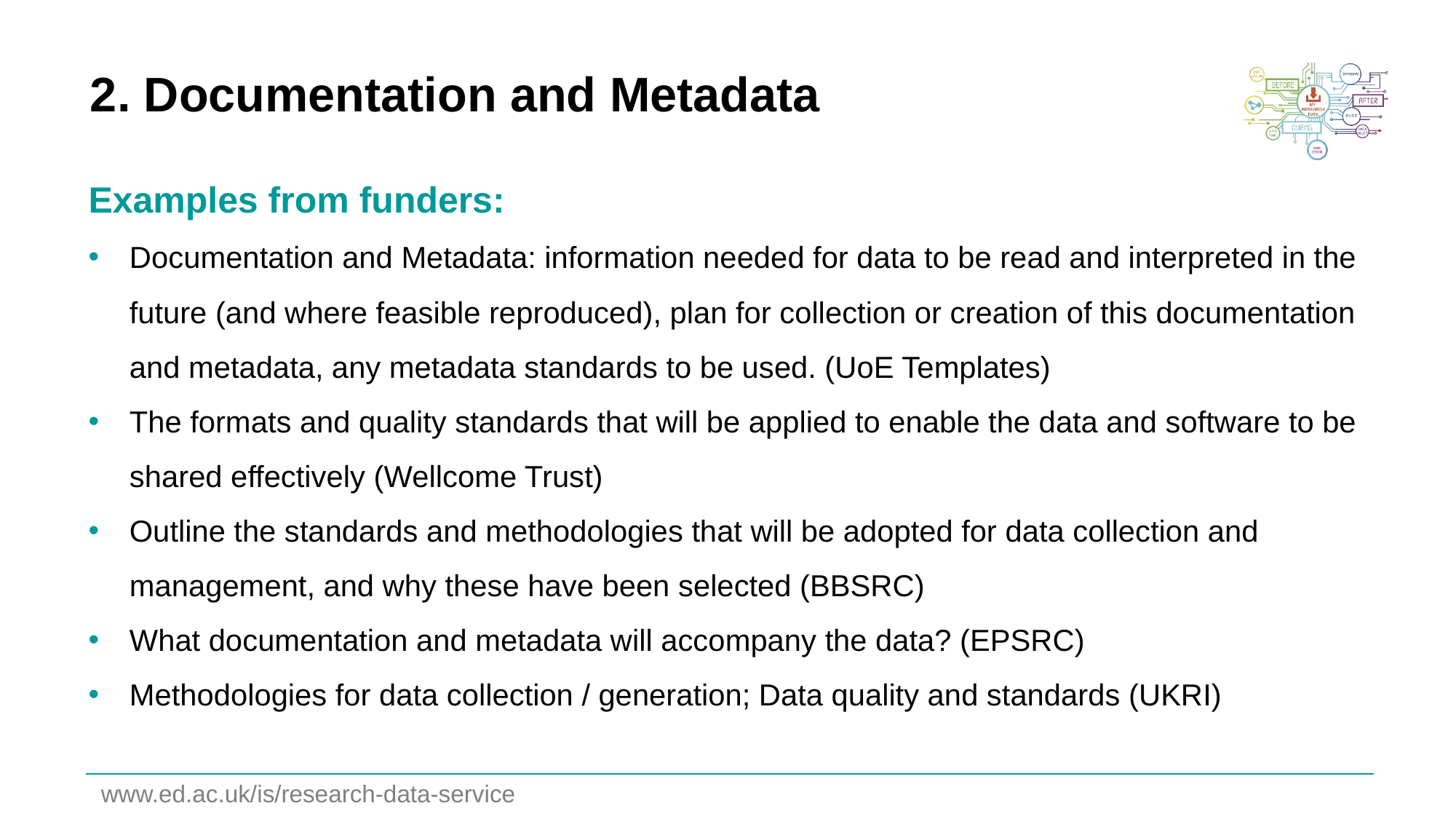

# 2. Documentation and Metadata
Examples from funders:
Documentation and Metadata: information needed for data to be read and interpreted in the future (and where feasible reproduced), plan for collection or creation of this documentation and metadata, any metadata standards to be used. (UoE Templates)
The formats and quality standards that will be applied to enable the data and software to be shared effectively (Wellcome Trust)
Outline the standards and methodologies that will be adopted for data collection and management, and why these have been selected (BBSRC)
What documentation and metadata will accompany the data? (EPSRC)
Methodologies for data collection / generation; Data quality and standards (UKRI)